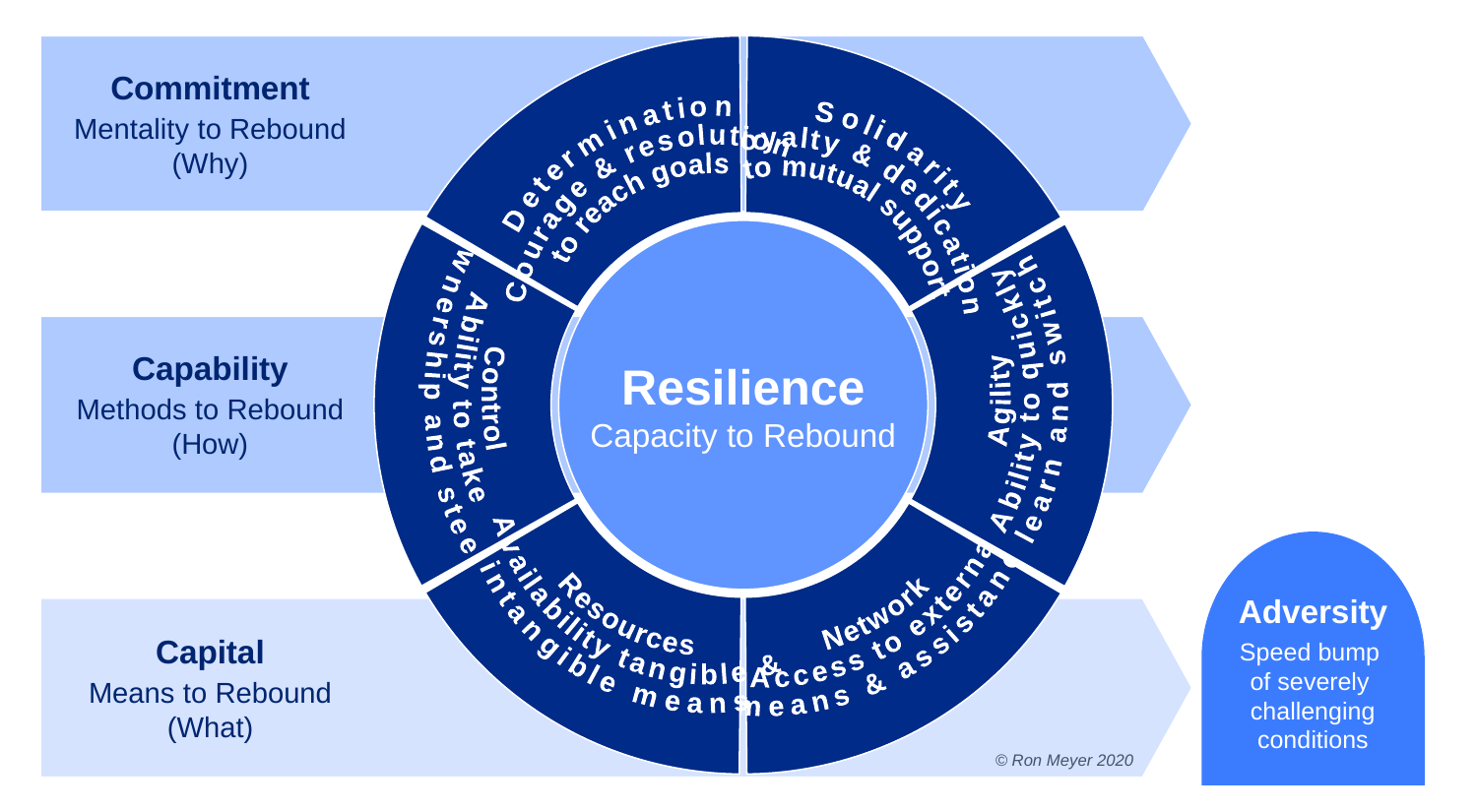

Commitment
Mentality to Rebound
(Why)

Network
Access to external
means & assistance

Control
Ability to take
ownership and steer

Agility
Ability to quickly
learn and switch

Solidarity
Loyalty & dedication
to mutual support

Determination
Courage & resolution
to reach goals

Resources
Availability tangible &
intangible means
Resilience
Capacity to Rebound

Capability
Methods to Rebound
(How)

Adversity
Speed bump
of severely
challenging
conditions

Capital
Means to Rebound
(What)
© Ron Meyer 2020